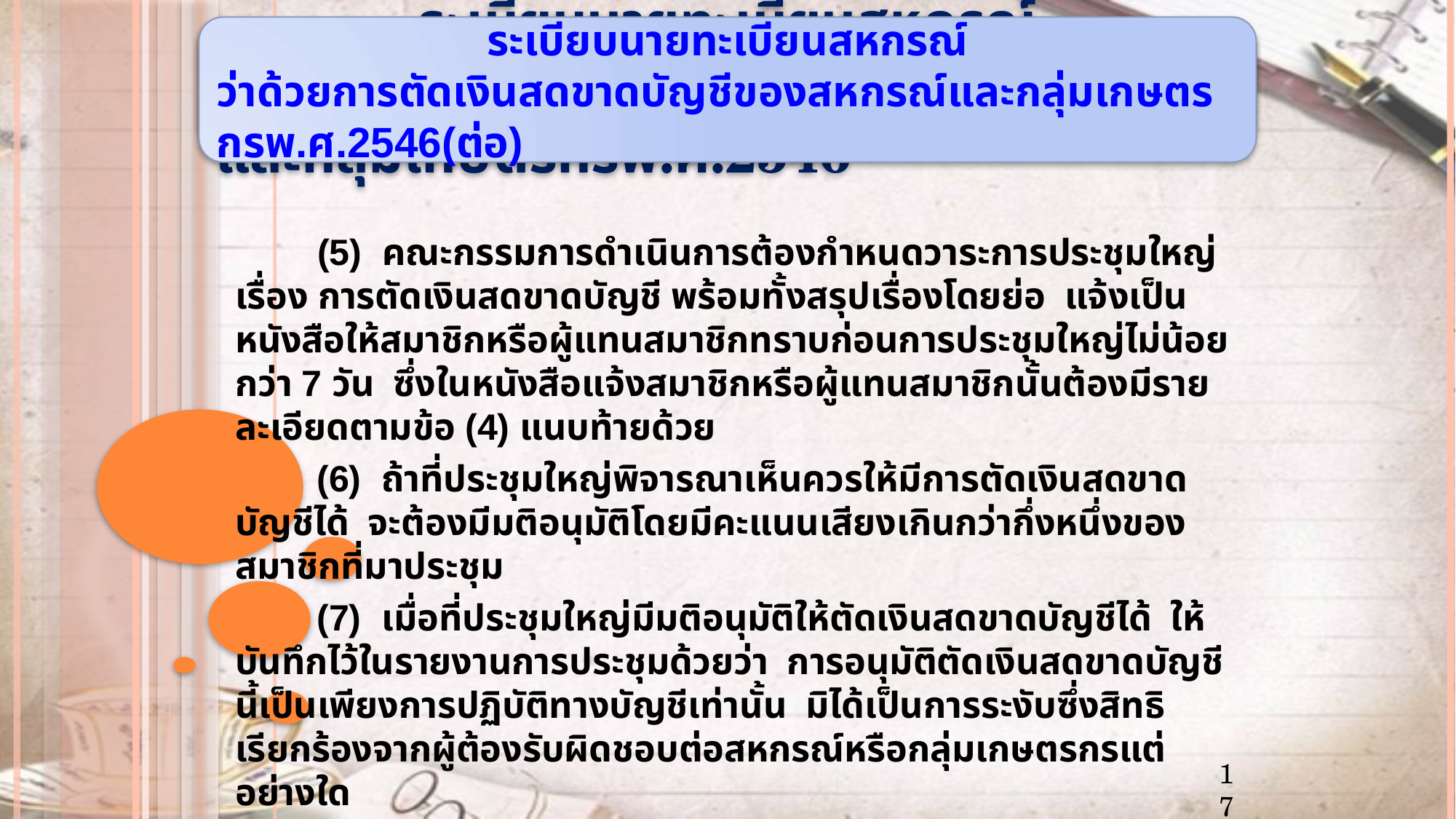

ระเบียบนายทะเบียนสหกรณ์
ว่าด้วยการตัดเงินสดขาดบัญชีของสหกรณ์และกลุ่มเกษตรกรพ.ศ.2546(ต่อ)
ระเบียบนายทะเบียนสหกรณ์
ว่าด้วยการตัดเงินสดขาดบัญชีของสหกรณ์และกลุ่มเกษตรกรพ.ศ.2546

            (5)  คณะกรรมการดำเนินการต้องกำหนดวาระการประชุมใหญ่  เรื่อง การตัดเงินสดขาดบัญชี พร้อมทั้งสรุปเรื่องโดยย่อ  แจ้งเป็นหนังสือให้สมาชิกหรือผู้แทนสมาชิกทราบก่อนการประชุมใหญ่ไม่น้อยกว่า 7 วัน  ซึ่งในหนังสือแจ้งสมาชิกหรือผู้แทนสมาชิกนั้นต้องมีรายละเอียดตามข้อ (4) แนบท้ายด้วย
        (6)  ถ้าที่ประชุมใหญ่พิจารณาเห็นควรให้มีการตัดเงินสดขาดบัญชีได้  จะต้องมีมติอนุมัติโดยมีคะแนนเสียงเกินกว่ากึ่งหนึ่งของสมาชิกที่มาประชุม
        (7)  เมื่อที่ประชุมใหญ่มีมติอนุมัติให้ตัดเงินสดขาดบัญชีได้  ให้บันทึกไว้ในรายงานการประชุมด้วยว่า  การอนุมัติตัดเงินสดขาดบัญชีนี้เป็นเพียงการปฏิบัติทางบัญชีเท่านั้น  มิได้เป็นการระงับซึ่งสิทธิเรียกร้องจากผู้ต้องรับผิดชอบต่อสหกรณ์หรือกลุ่มเกษตรกรแต่อย่างใด

17